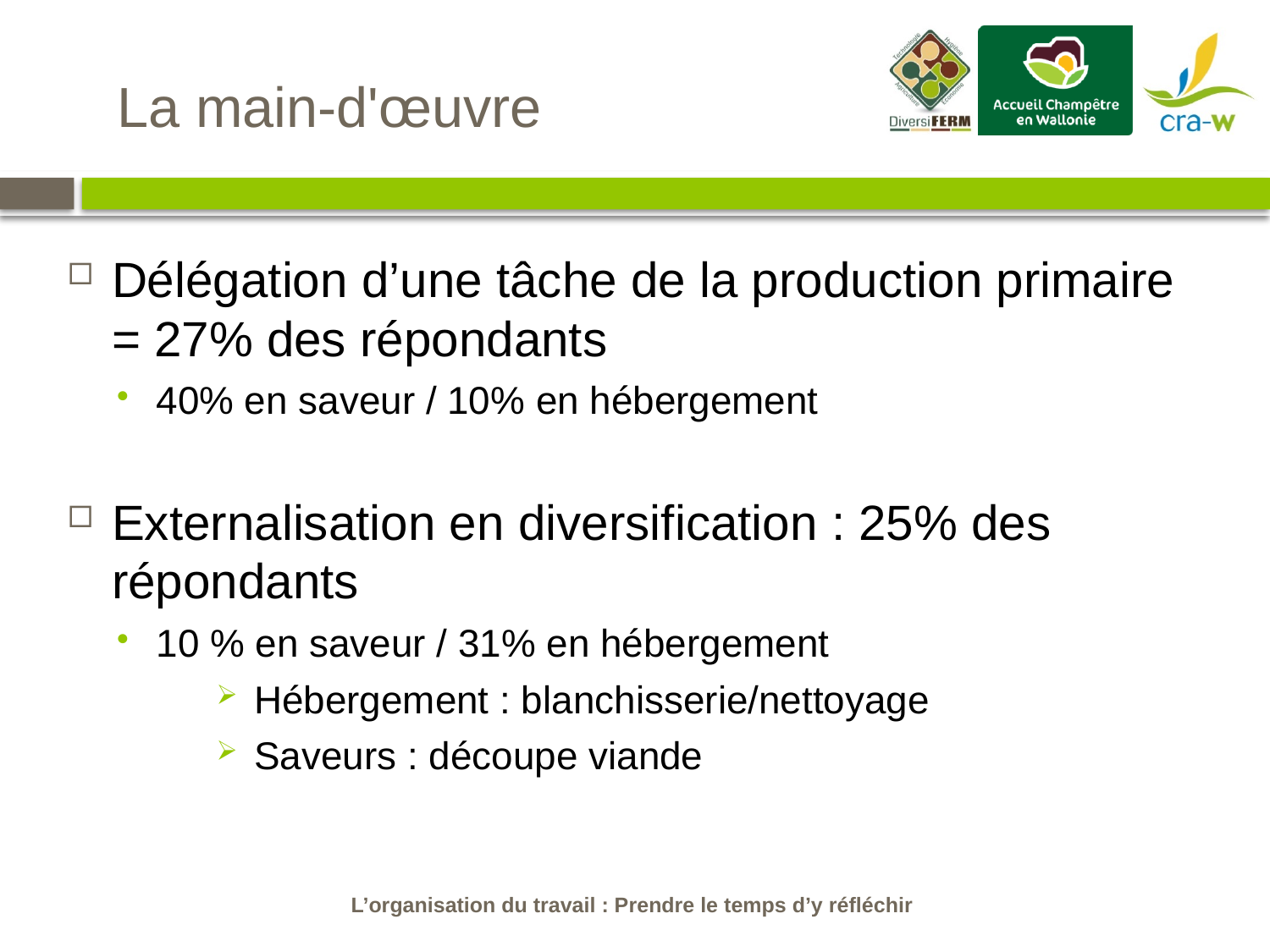

La main-d'œuvre

Délégation d’une tâche de la production primaire = 27% des répondants
40% en saveur / 10% en hébergement

Externalisation en diversification : 25% des répondants
10 % en saveur / 31% en hébergement
Hébergement : blanchisserie/nettoyage
Saveurs : découpe viande